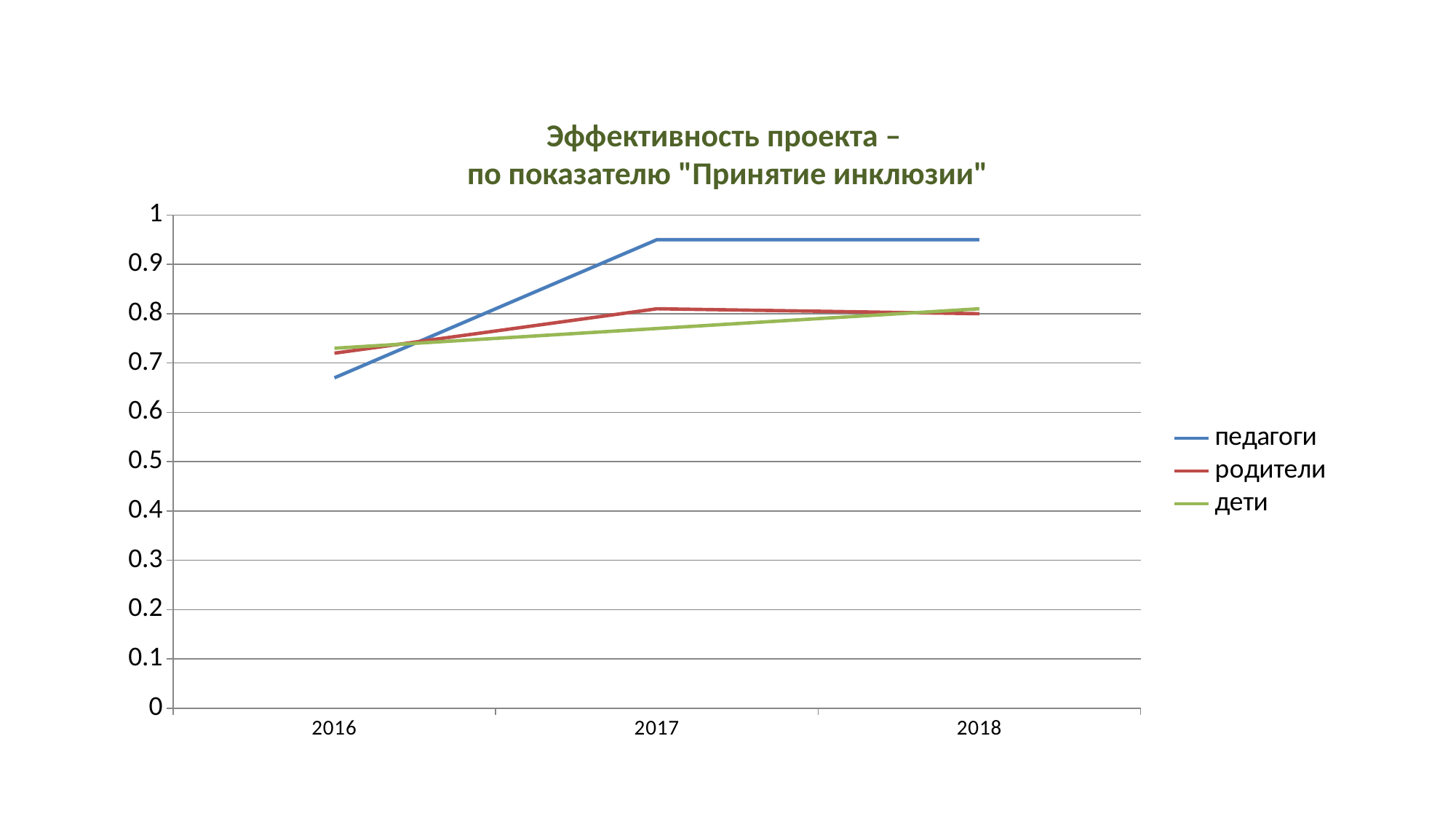

Эффективность проекта –
по показателю "Принятие инклюзии"

### Chart

| Category | педагоги | родители | дети |
|---|---|---|---|
| 2016 | 0.6700000000000002 | 0.7200000000000001 | 0.7300000000000001 |
| 2017 | 0.9500000000000001 | 0.81 | 0.7700000000000001 |
| 2018 | 0.9500000000000001 | 0.8 | 0.81 |